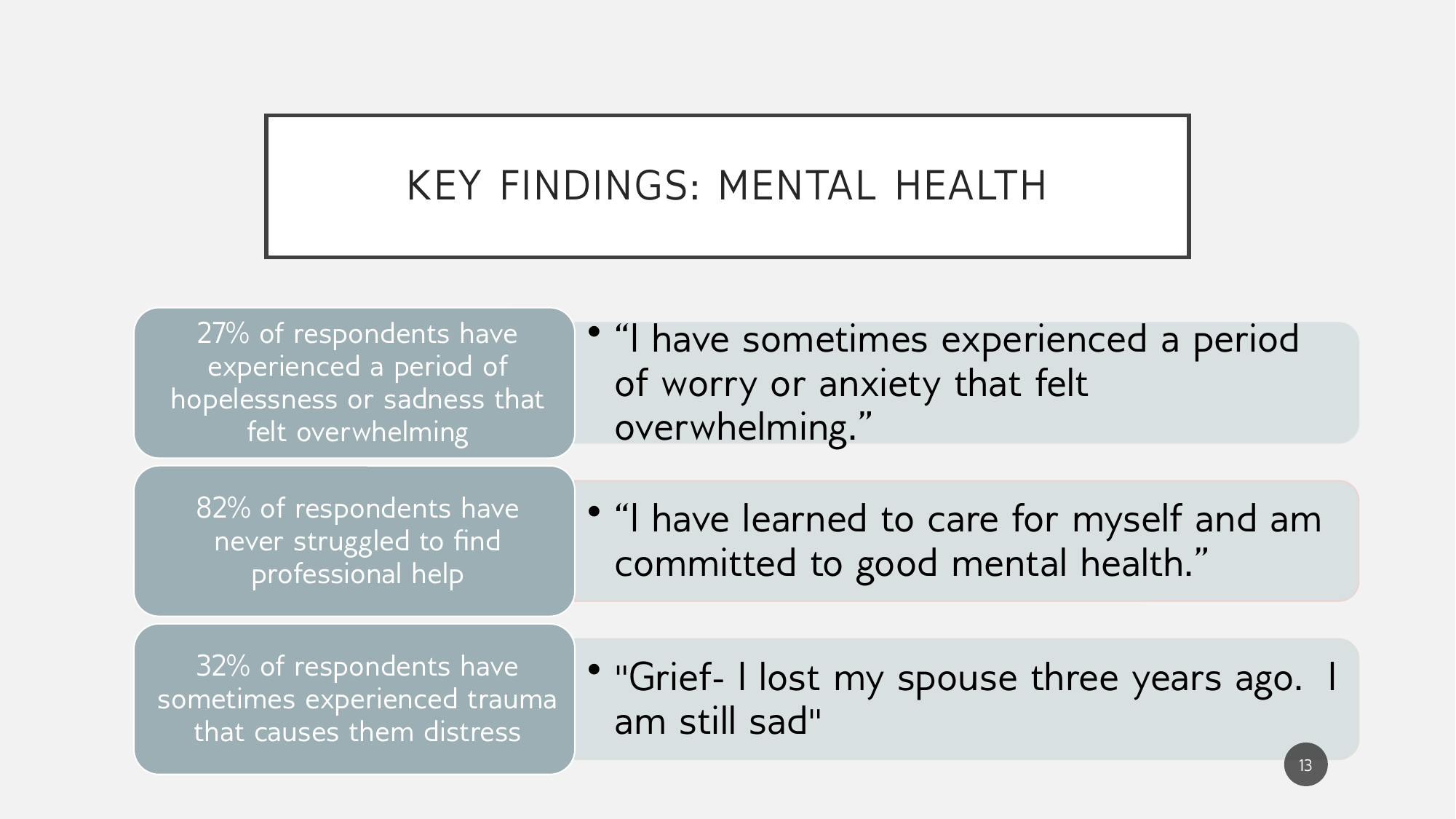

# Key Findings: Mental Health
“I have sometimes experienced a period of worry or anxiety that felt overwhelming.”
27% of respondents have experienced a period of hopelessness or sadness that felt overwhelming
“I have learned to care for myself and am committed to good mental health.”
82% of respondents have never struggled to find professional help
"Grief- I lost my spouse three years ago.  I am still sad"
32% of respondents have sometimes experienced trauma that causes them distress
13